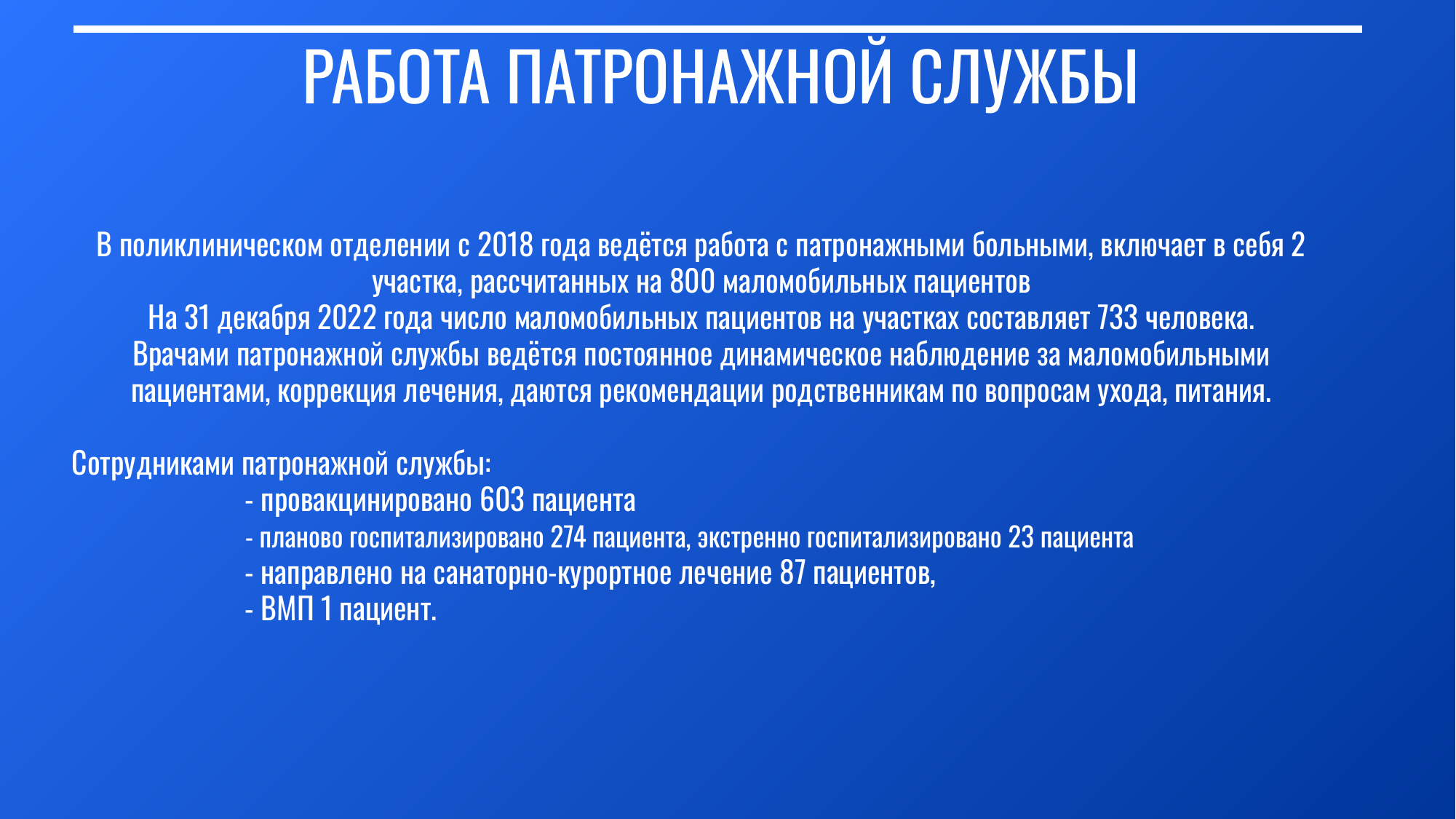

# РАБОТА ПАТРОНАЖНОЙ СЛУЖБЫ
В поликлиническом отделении с 2018 года ведётся работа с патронажными больными, включает в себя 2 участка, рассчитанных на 800 маломобильных пациентов
На 31 декабря 2022 года число маломобильных пациентов на участках составляет 733 человека.
Врачами патронажной службы ведётся постоянное динамическое наблюдение за маломобильными пациентами, коррекция лечения, даются рекомендации родственникам по вопросам ухода, питания.

Сотрудниками патронажной службы:
                         - провакцинировано 603 пациента
                          - планово госпитализировано 274 пациента, экстренно госпитализировано 23 пациента
                         - направлено на санаторно-курортное лечение 87 пациентов,
                         - ВМП 1 пациент.